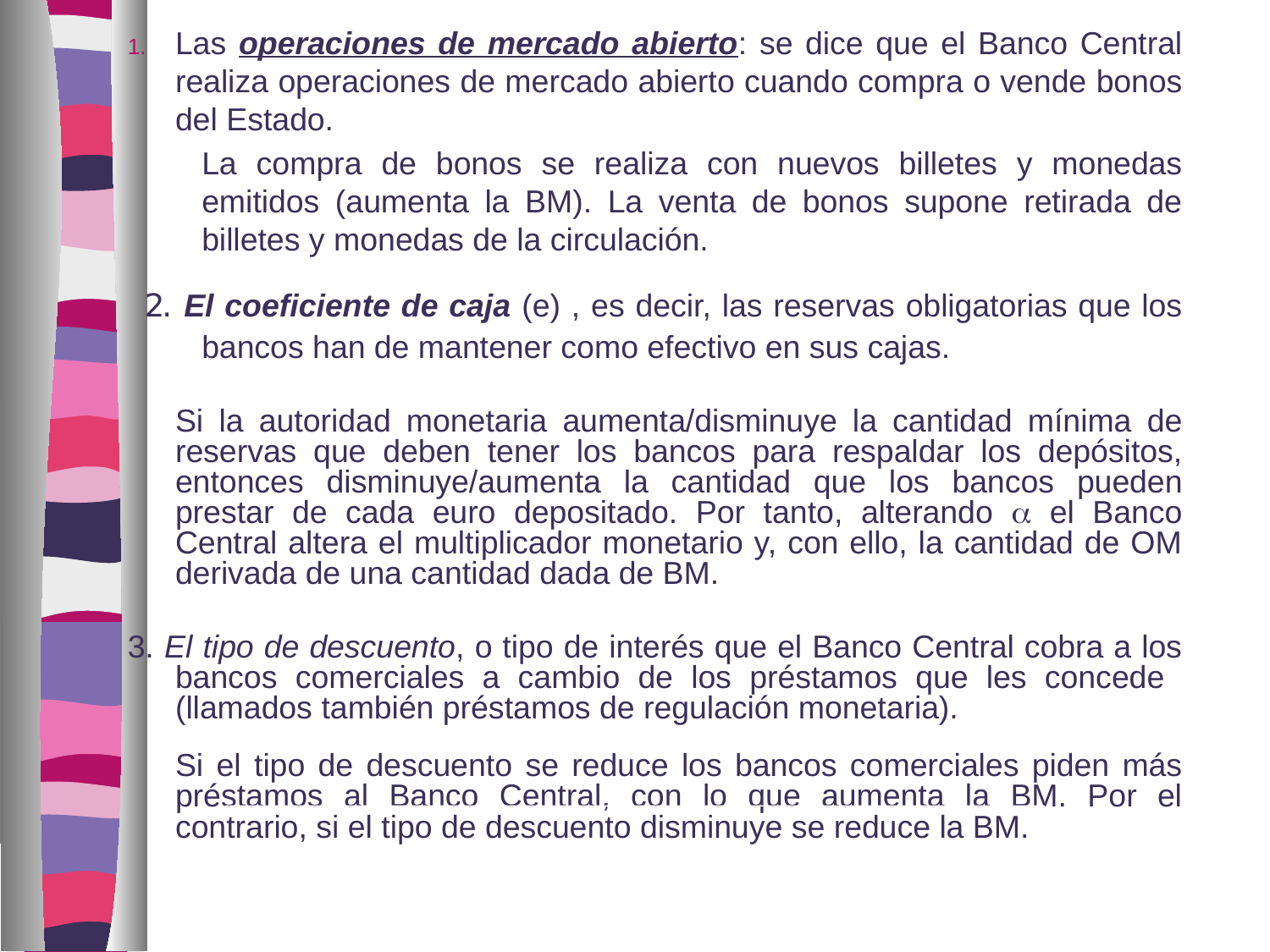

Las operaciones de mercado abierto: se dice que el Banco Central realiza operaciones de mercado abierto cuando compra o vende bonos del Estado.
	La compra de bonos se realiza con nuevos billetes y monedas emitidos (aumenta la BM). La venta de bonos supone retirada de billetes y monedas de la circulación.
 2. El coeficiente de caja (e) , es decir, las reservas obligatorias que los bancos han de mantener como efectivo en sus cajas.

	Si la autoridad monetaria aumenta/disminuye la cantidad mínima de reservas que deben tener los bancos para respaldar los depósitos, entonces disminuye/aumenta la cantidad que los bancos pueden prestar de cada euro depositado. Por tanto, alterando α el Banco Central altera el multiplicador monetario y, con ello, la cantidad de OM derivada de una cantidad dada de BM.

3. El tipo de descuento, o tipo de interés que el Banco Central cobra a los bancos comerciales a cambio de los préstamos que les concede  (llamados también préstamos de regulación monetaria).

	Si el tipo de descuento se reduce los bancos comerciales piden más préstamos al Banco Central, con lo que aumenta la BM. Por el contrario, si el tipo de descuento disminuye se reduce la BM.